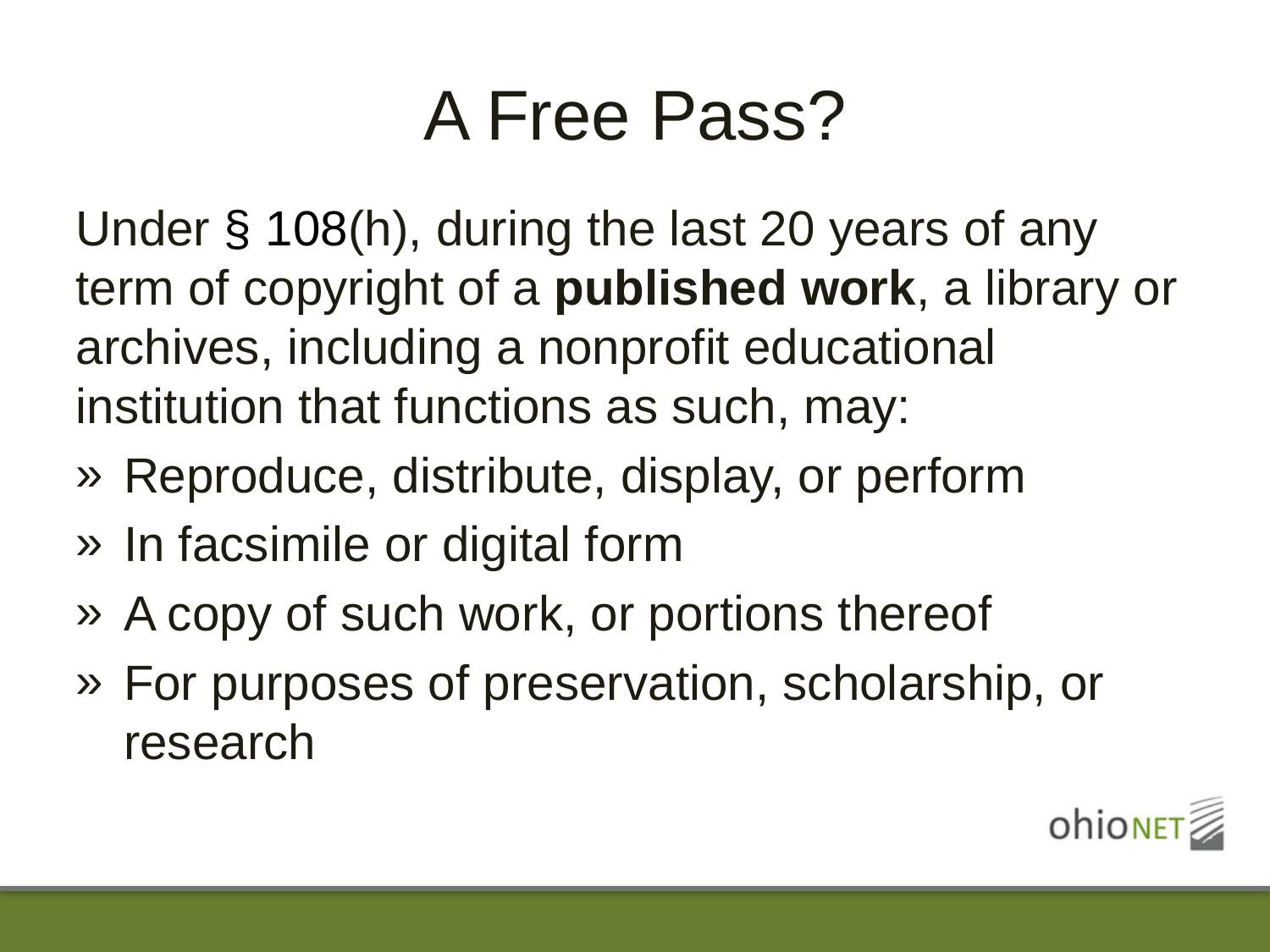

# A Free Pass?
Under § 108(h), during the last 20 years of any term of copyright of a published work, a library or archives, including a nonprofit educational institution that functions as such, may:
Reproduce, distribute, display, or perform
In facsimile or digital form
A copy of such work, or portions thereof
For purposes of preservation, scholarship, or research